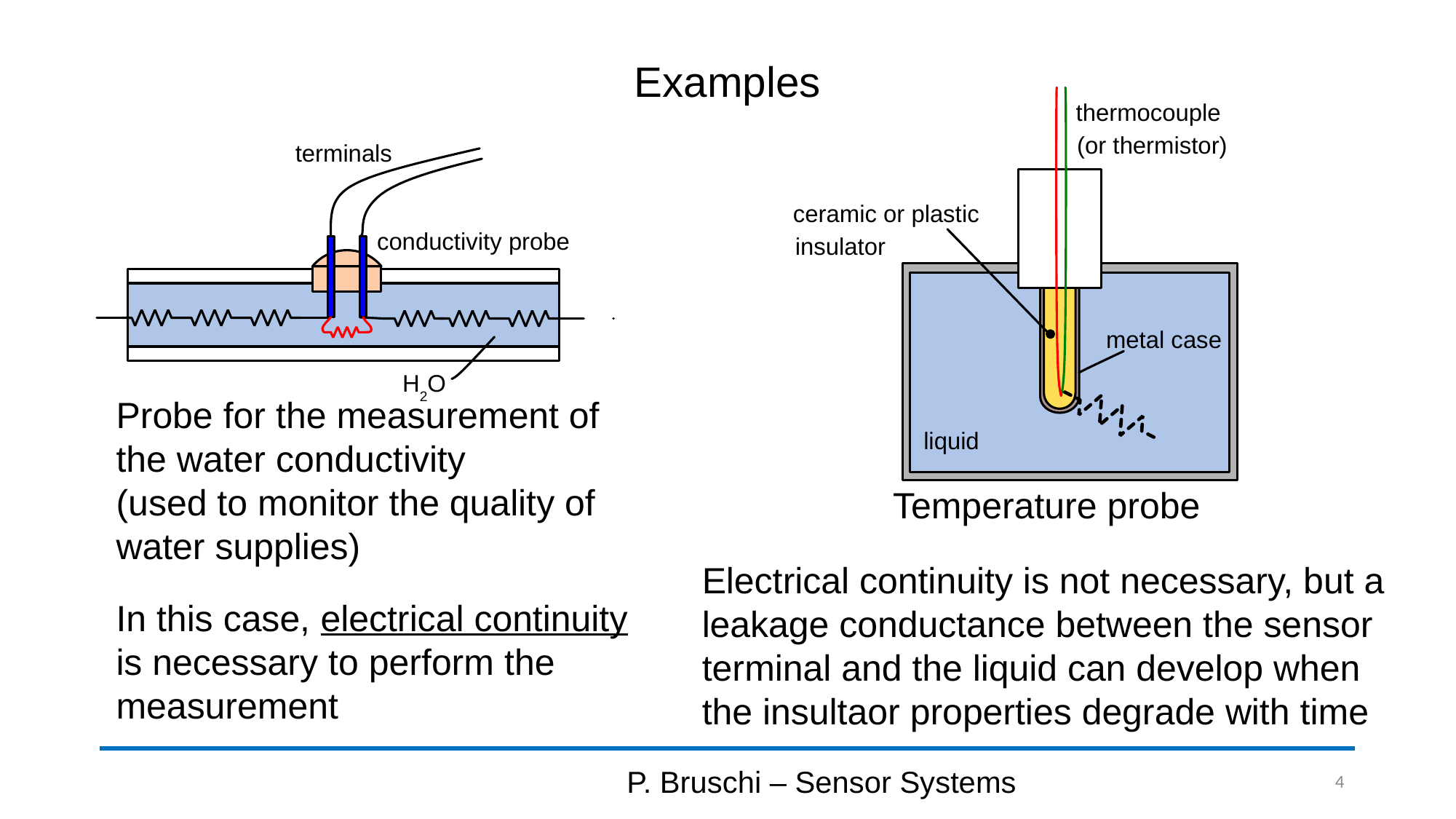

# Examples

thermocouple
(or thermistor)

ceramic or plastic
insulator

metal case

liquid
terminals

conductivity probe

H2O
Probe for the measurement of the water conductivity
(used to monitor the quality of water supplies)

Temperature probe
Electrical continuity is not necessary, but a leakage conductance between the sensor terminal and the liquid can develop when the insultaor properties degrade with time
In this case, electrical continuity is necessary to perform the measurement
P. Bruschi – Sensor Systems
4